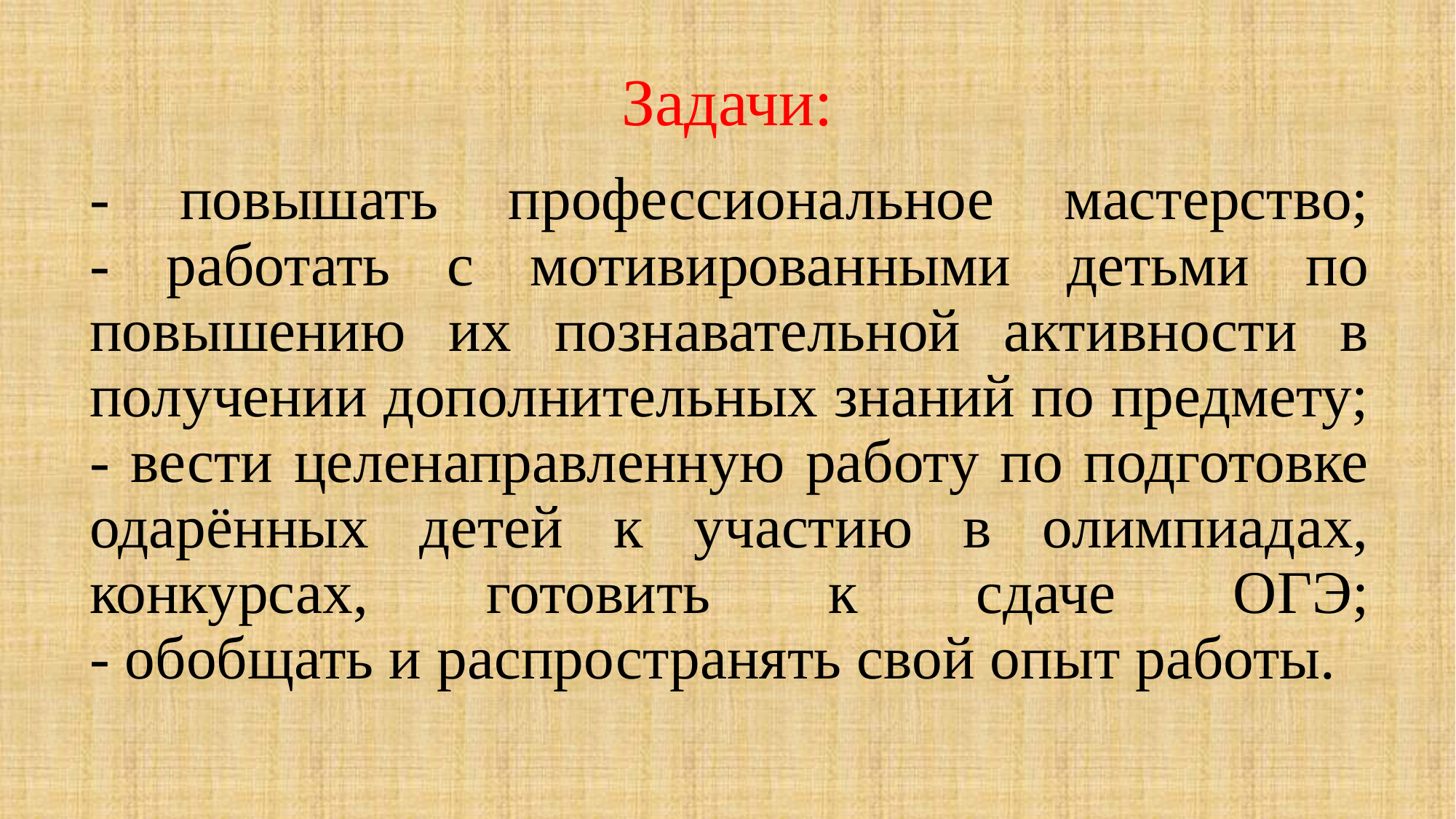

Задачи:
# - повышать профессиональное мастерство; - работать с мотивированными детьми по повышению их познавательной активности в получении дополнительных знаний по предмету; - вести целенаправленную работу по подготовке одарённых детей к участию в олимпиадах, конкурсах, готовить к сдаче ОГЭ; - обобщать и распространять свой опыт работы.